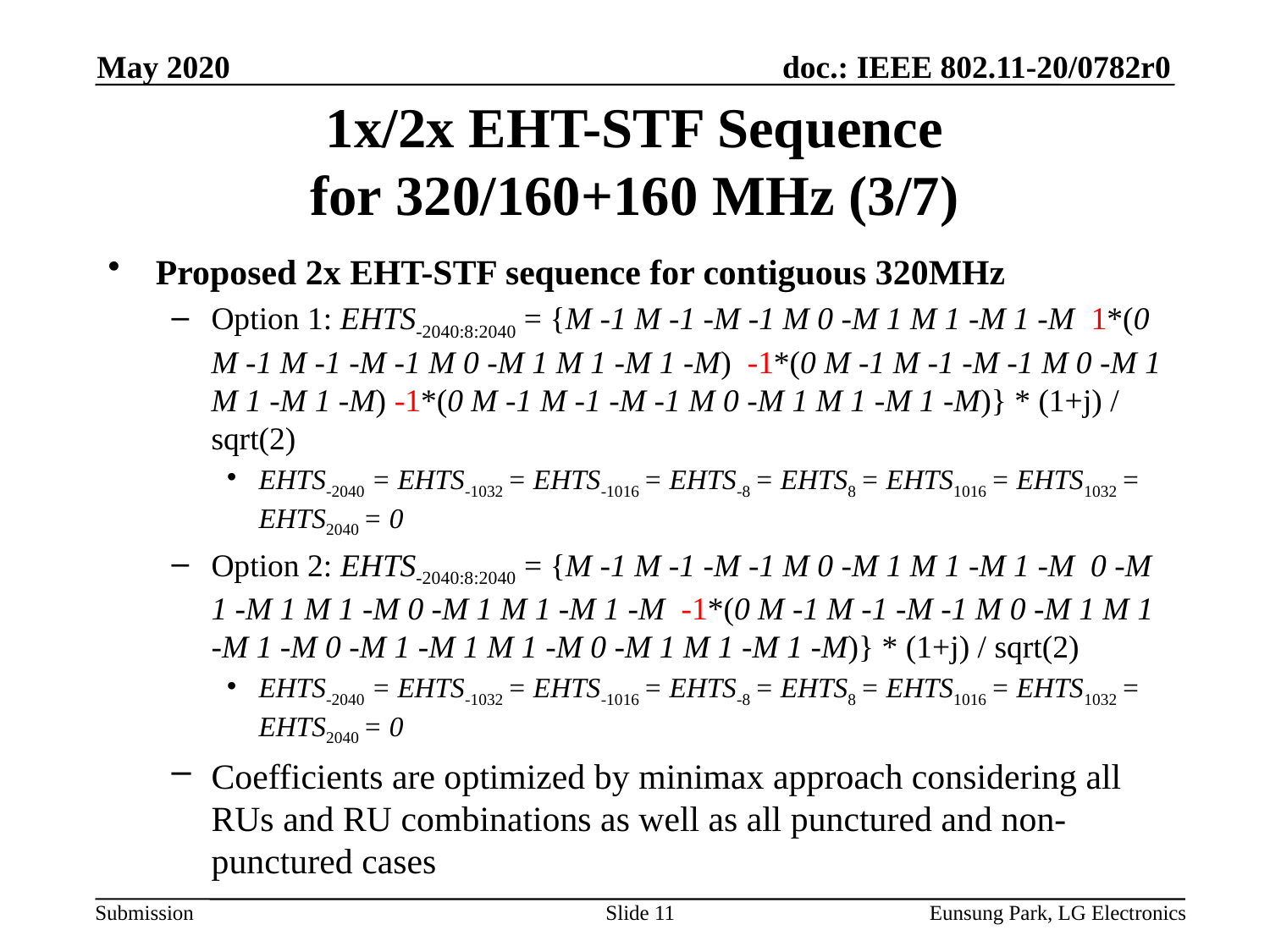

May 2020
# 1x/2x EHT-STF Sequence for 320/160+160 MHz (3/7)
Proposed 2x EHT-STF sequence for contiguous 320MHz
Option 1: EHTS-2040:8:2040 = {M -1 M -1 -M -1 M 0 -M 1 M 1 -M 1 -M  1*(0 M -1 M -1 -M -1 M 0 -M 1 M 1 -M 1 -M)  -1*(0 M -1 M -1 -M -1 M 0 -M 1 M 1 -M 1 -M) -1*(0 M -1 M -1 -M -1 M 0 -M 1 M 1 -M 1 -M)} * (1+j) / sqrt(2)
EHTS-2040 = EHTS-1032 = EHTS-1016 = EHTS-8 = EHTS8 = EHTS1016 = EHTS1032 = EHTS2040 = 0
Option 2: EHTS-2040:8:2040 = {M -1 M -1 -M -1 M 0 -M 1 M 1 -M 1 -M  0 -M 1 -M 1 M 1 -M 0 -M 1 M 1 -M 1 -M  -1*(0 M -1 M -1 -M -1 M 0 -M 1 M 1 -M 1 -M 0 -M 1 -M 1 M 1 -M 0 -M 1 M 1 -M 1 -M)} * (1+j) / sqrt(2)
EHTS-2040 = EHTS-1032 = EHTS-1016 = EHTS-8 = EHTS8 = EHTS1016 = EHTS1032 = EHTS2040 = 0
Coefficients are optimized by minimax approach considering all RUs and RU combinations as well as all punctured and non-punctured cases
Slide 11
Eunsung Park, LG Electronics